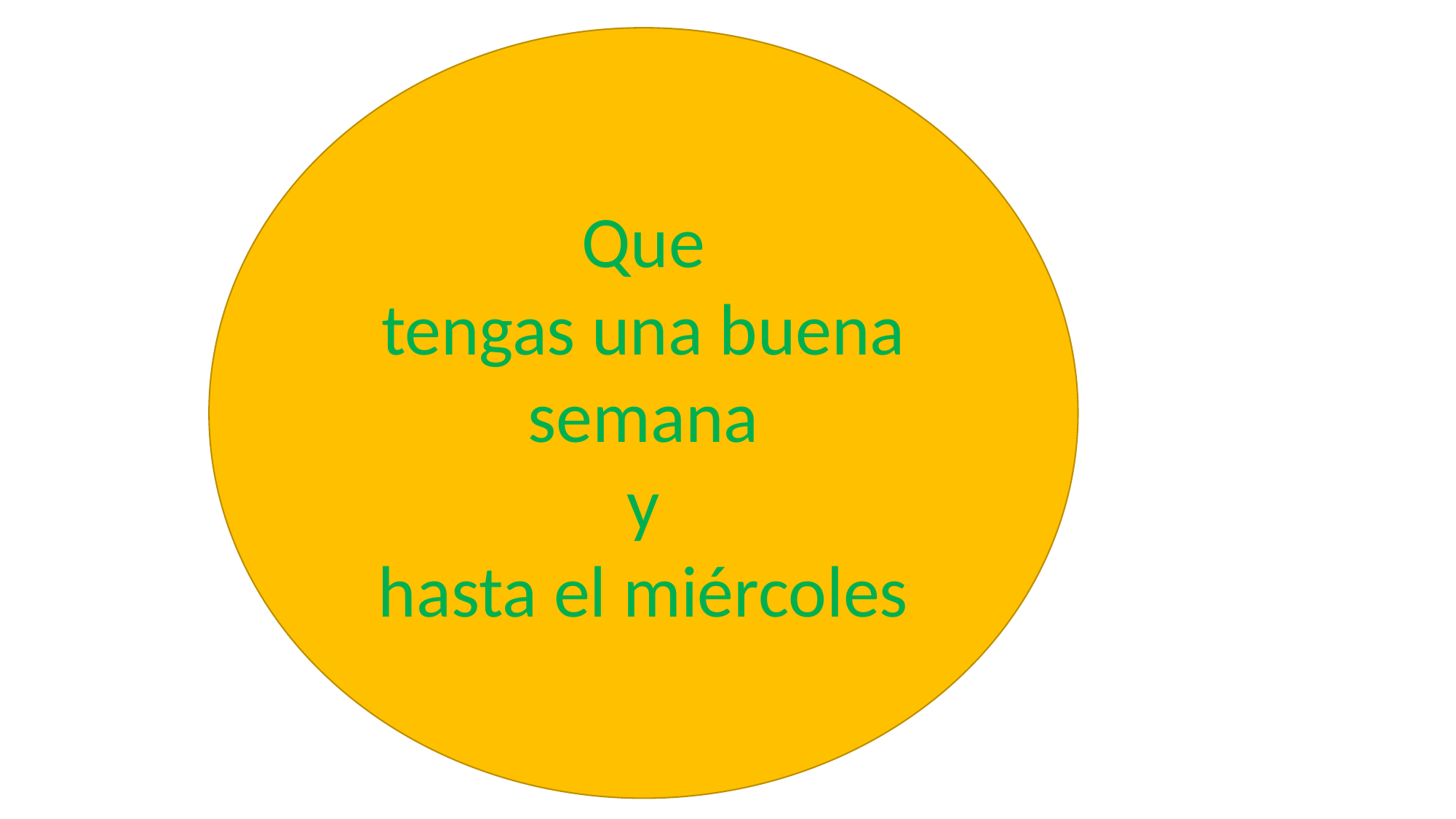

Que
tengas una buena semana
y
hasta el miércoles